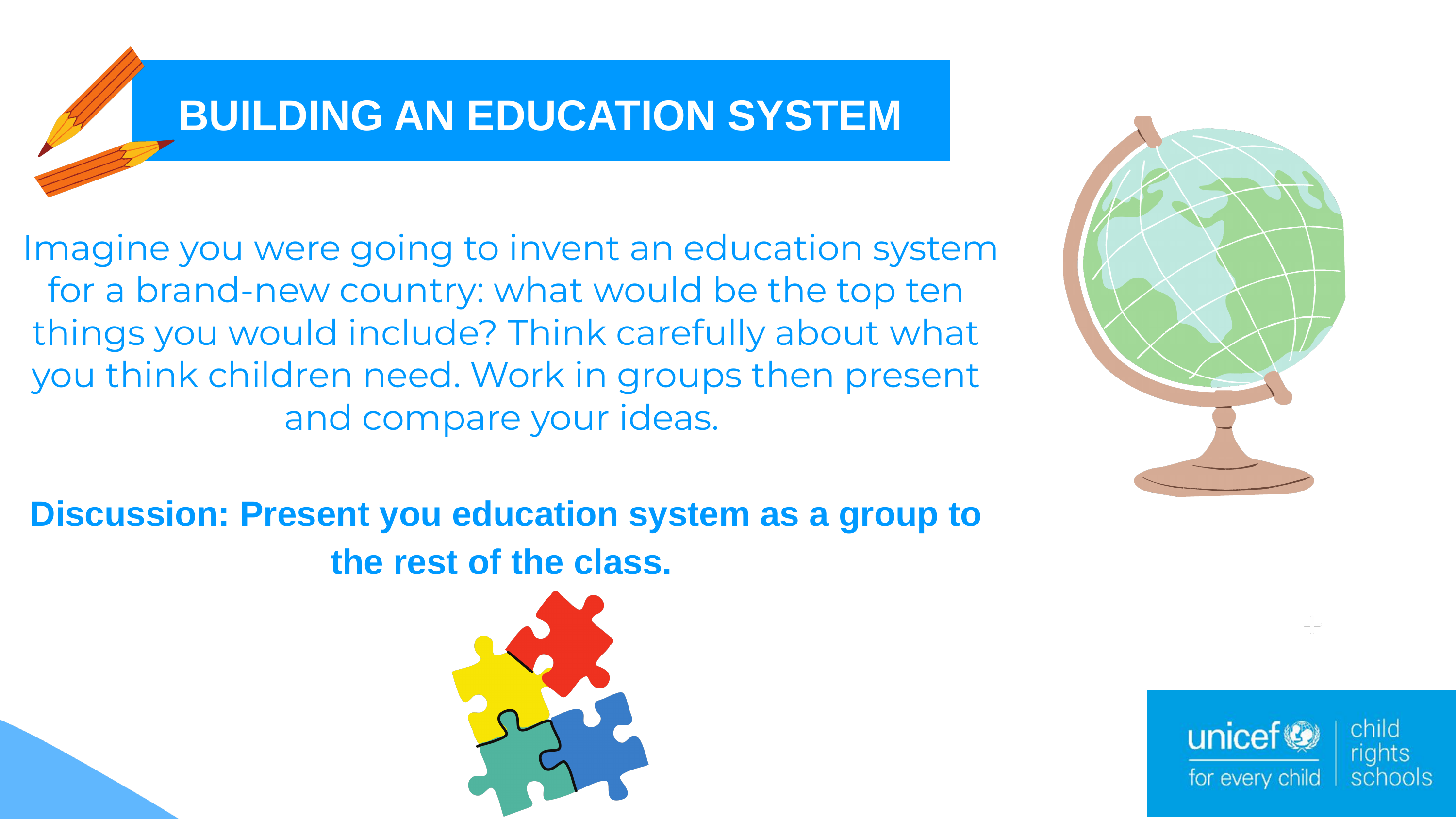

BUILDING AN EDUCATION SYSTEM

 Imagine you were going to invent an education system for a brand-new country: what would be the top ten things you would include? Think carefully about what you think children need. Work in groups then present and compare your ideas.

Discussion: Present you education system as a group to the rest of the class.
The energy sources we use today are highly disruptive and damaging to the environment, especially due to the use of hydrocarbon fuels that have increasingly caused global warming.